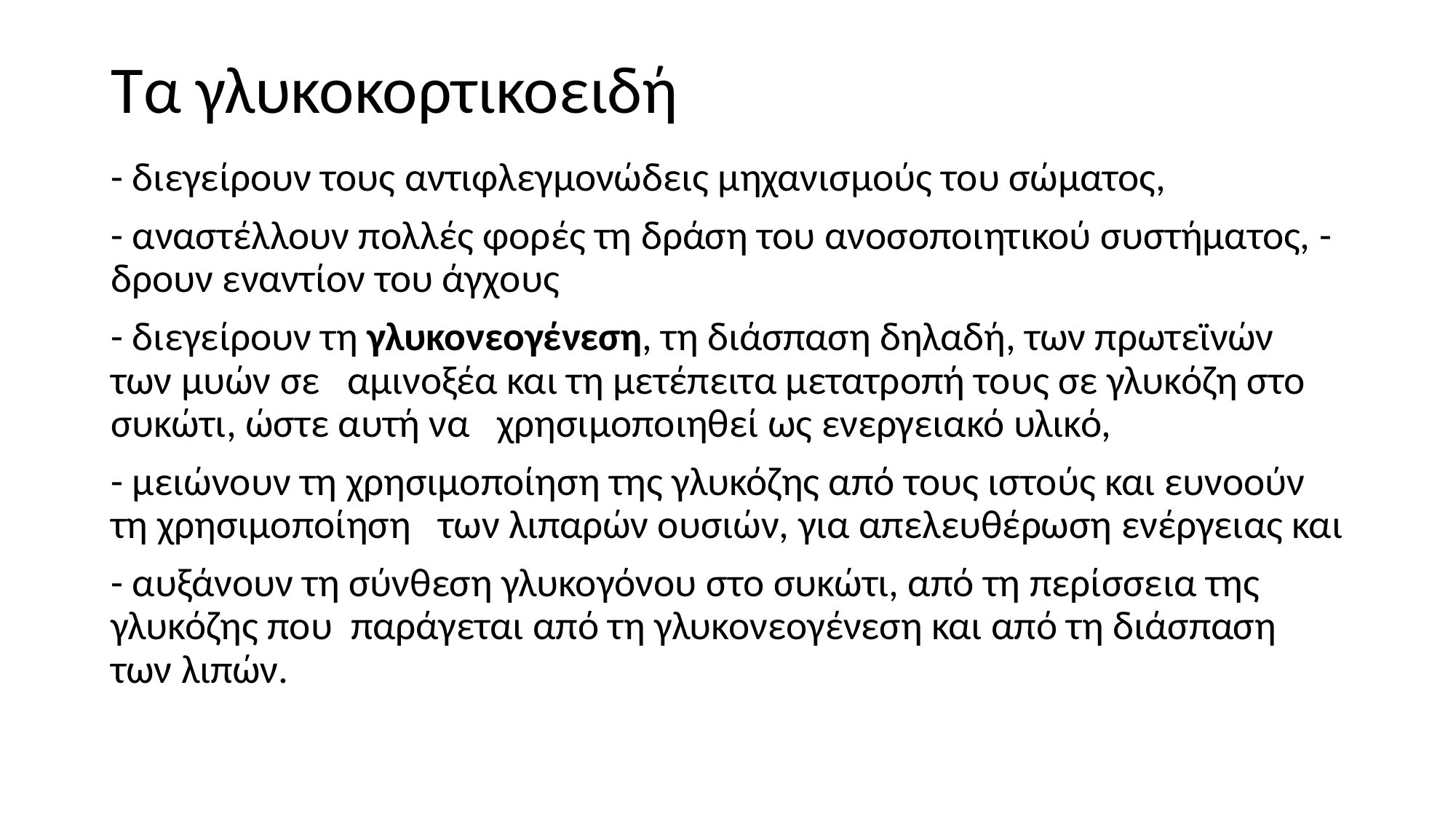

# Τα γλυκοκορτικοειδή
- διεγείρουν τους αντιφλεγμονώδεις μηχανισμούς του σώματος,
- αναστέλλουν πολλές φορές τη δράση του ανοσοποιητικού συστήματος, - δρουν εναντίον του άγχους
- διεγείρουν τη γλυκονεογένεση, τη διάσπαση δηλαδή, των πρωτεϊνών των μυών σε   αμινοξέα και τη μετέπειτα μετατροπή τους σε γλυκόζη στο συκώτι, ώστε αυτή να   χρησιμοποιηθεί ως ενεργειακό υλικό,
- μειώνουν τη χρησιμοποίηση της γλυκόζης από τους ιστούς και ευνοούν τη χρησιμοποίηση   των λιπαρών ουσιών, για απελευθέρωση ενέργειας και
- αυξάνουν τη σύνθεση γλυκογόνου στο συκώτι, από τη περίσσεια της γλυκόζης που  παράγεται από τη γλυκονεογένεση και από τη διάσπαση των λιπών.